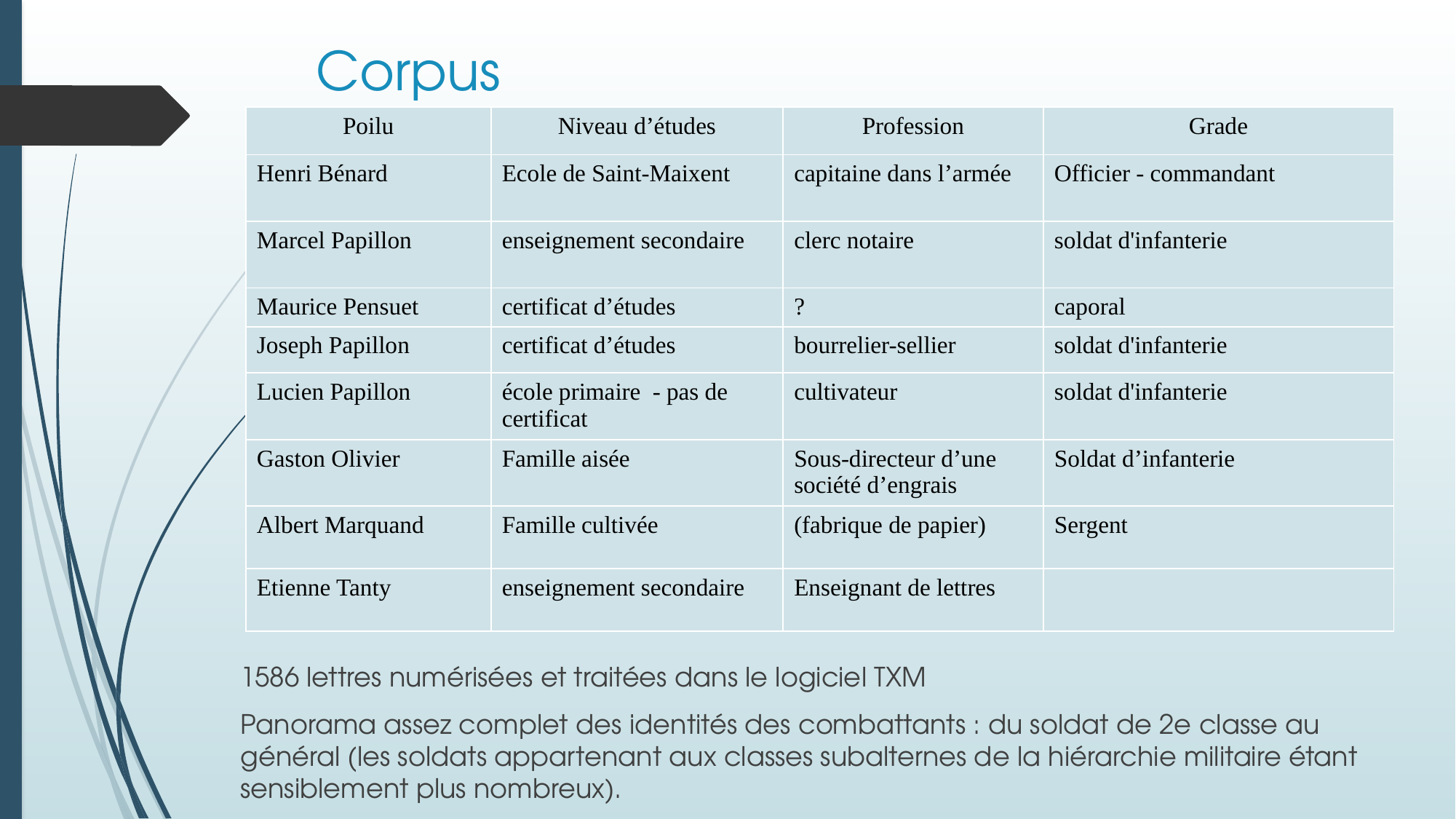

# Corpus
| Poilu | Niveau d’études | Profession | Grade |
| --- | --- | --- | --- |
| Henri Bénard | Ecole de Saint-Maixent | capitaine dans l’armée | Officier - commandant |
| Marcel Papillon | enseignement secondaire | clerc notaire | soldat d'infanterie |
| Maurice Pensuet | certificat d’études | ? | caporal |
| Joseph Papillon | certificat d’études | bourrelier-sellier | soldat d'infanterie |
| Lucien Papillon | école primaire - pas de certificat | cultivateur | soldat d'infanterie |
| Gaston Olivier | Famille aisée | Sous-directeur d’une société d’engrais | Soldat d’infanterie |
| Albert Marquand | Famille cultivée | (fabrique de papier) | Sergent |
| Etienne Tanty | enseignement secondaire | Enseignant de lettres |  |
1586 lettres numérisées et traitées dans le logiciel TXM
Panorama assez complet des identités des combattants : du soldat de 2e classe au général (les soldats appartenant aux classes subalternes de la hiérarchie militaire étant sensiblement plus nombreux).